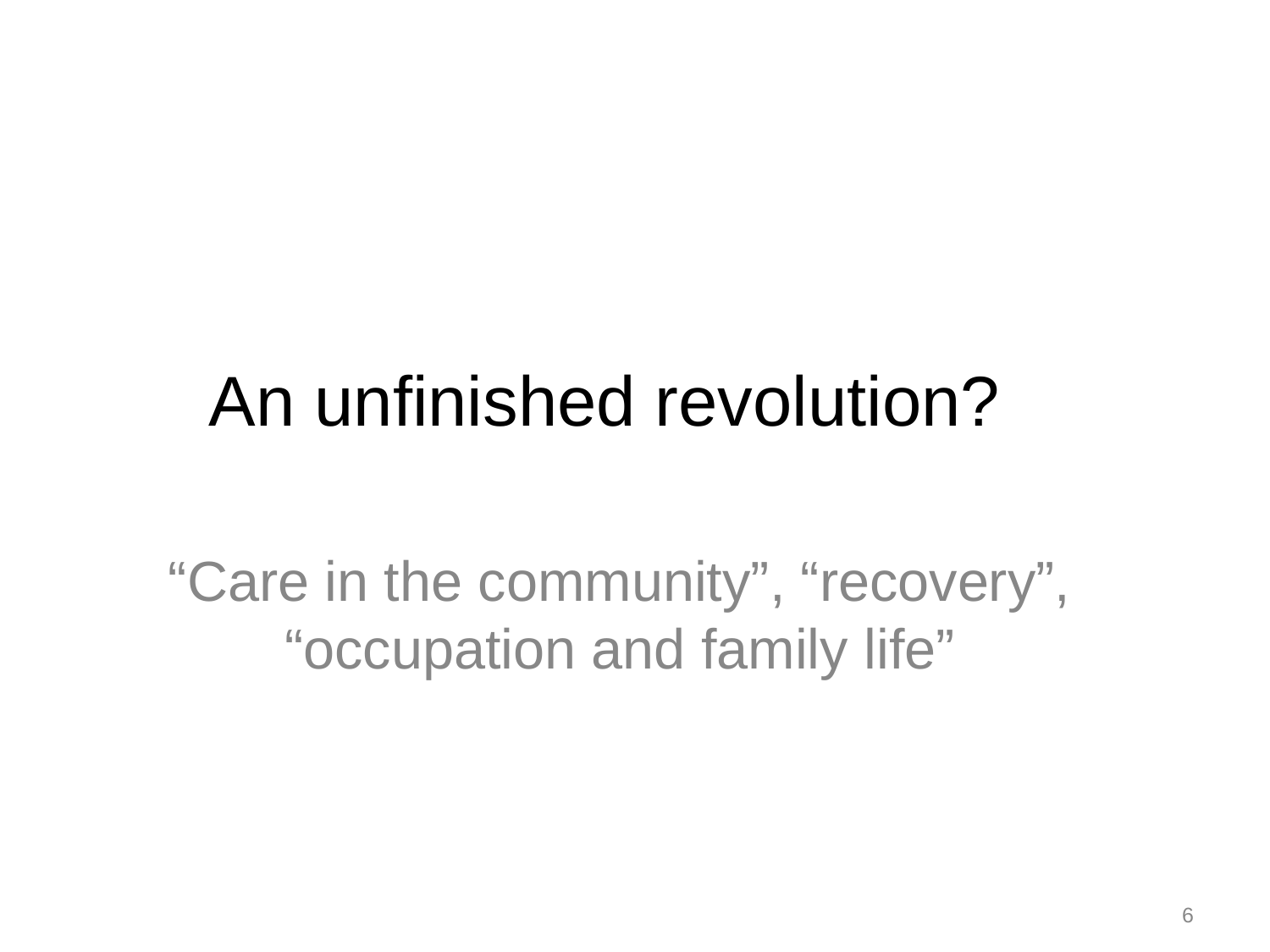

# An unfinished revolution?
“Care in the community”, “recovery”, “occupation and family life”
6